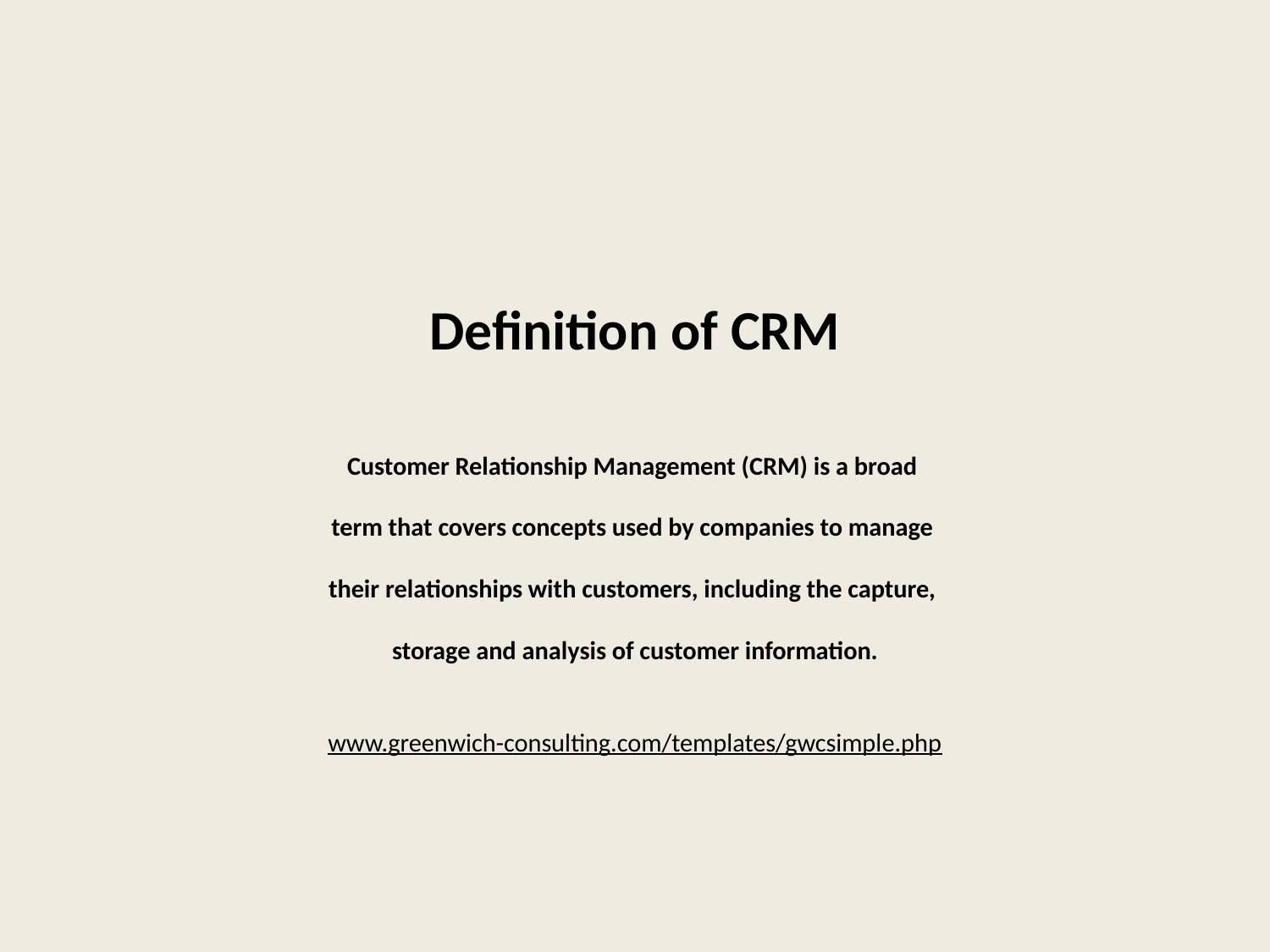

# Definition of CRM Customer Relationship Management (CRM) is a broad term that covers concepts used by companies to manage their relationships with customers, including the capture, storage and analysis of customer information. www.greenwich-consulting.com/templates/gwcsimple.php